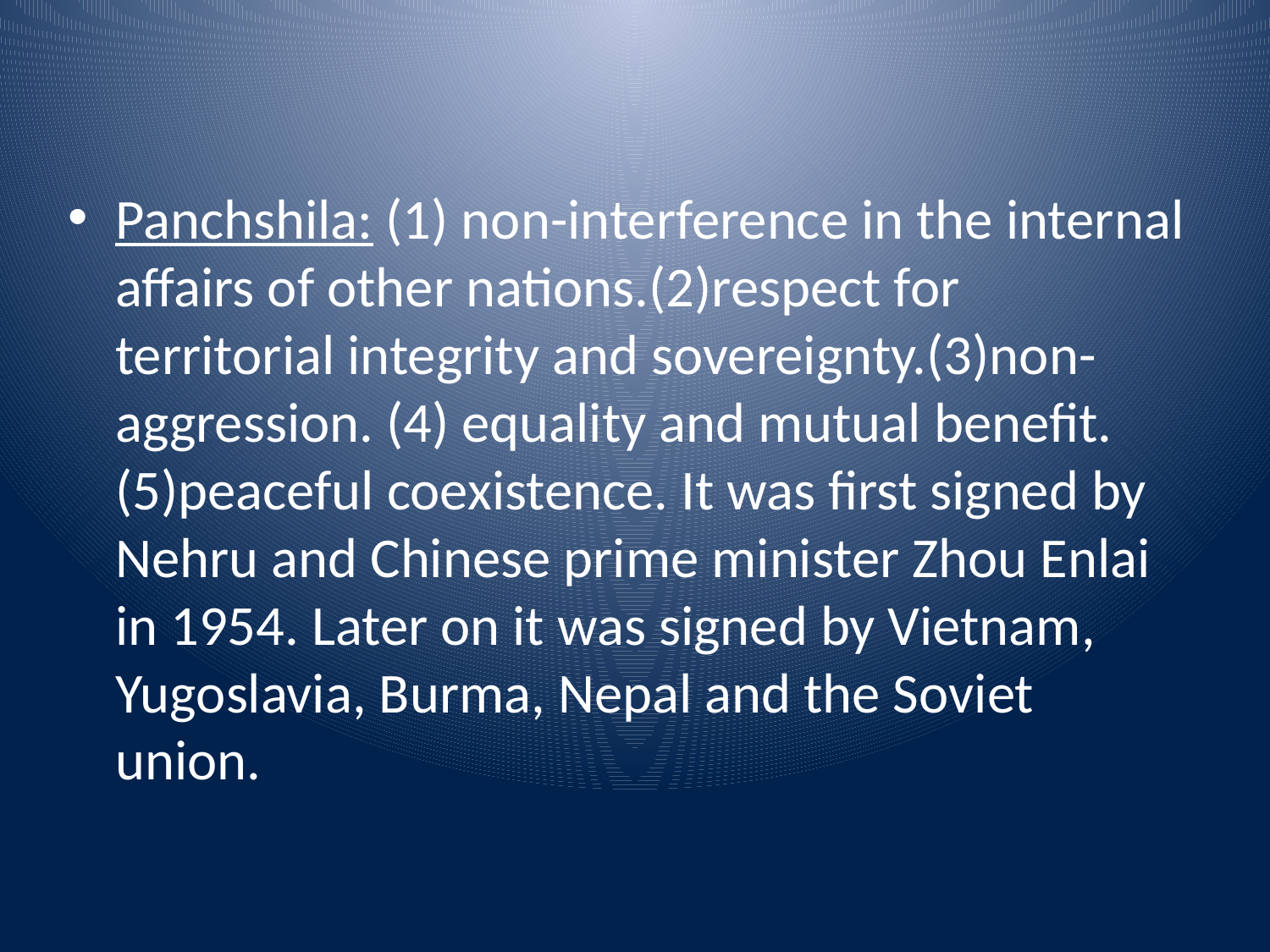

Panchshila: (1) non-interference in the internal affairs of other nations.(2)respect for territorial integrity and sovereignty.(3)non-aggression. (4) equality and mutual benefit. (5)peaceful coexistence. It was first signed by Nehru and Chinese prime minister Zhou Enlai in 1954. Later on it was signed by Vietnam, Yugoslavia, Burma, Nepal and the Soviet union.